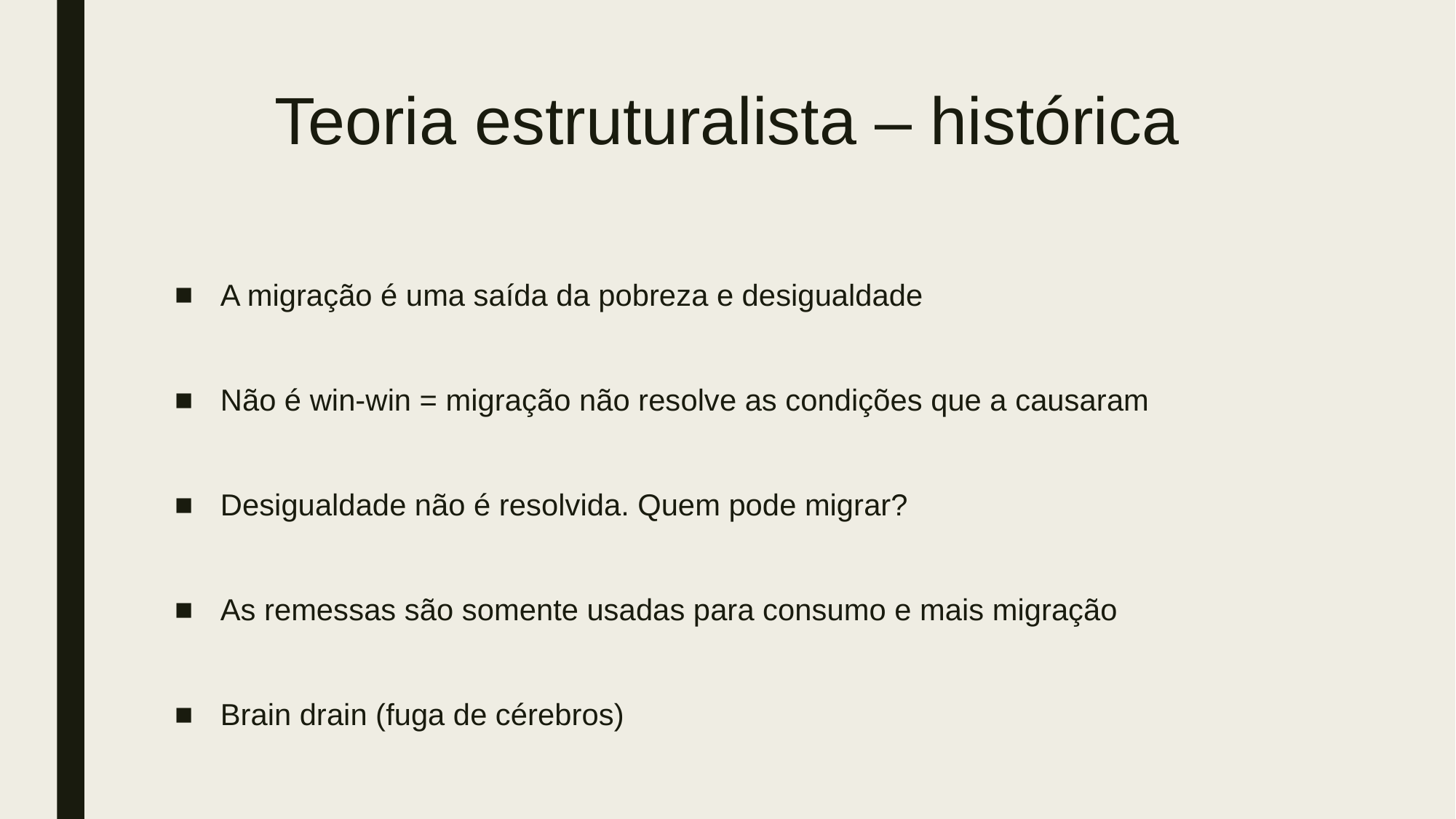

# Teoria estruturalista – histórica
A migração é uma saída da pobreza e desigualdade

Não é win-win = migração não resolve as condições que a causaram

Desigualdade não é resolvida. Quem pode migrar?

As remessas são somente usadas para consumo e mais migração

Brain drain (fuga de cérebros)